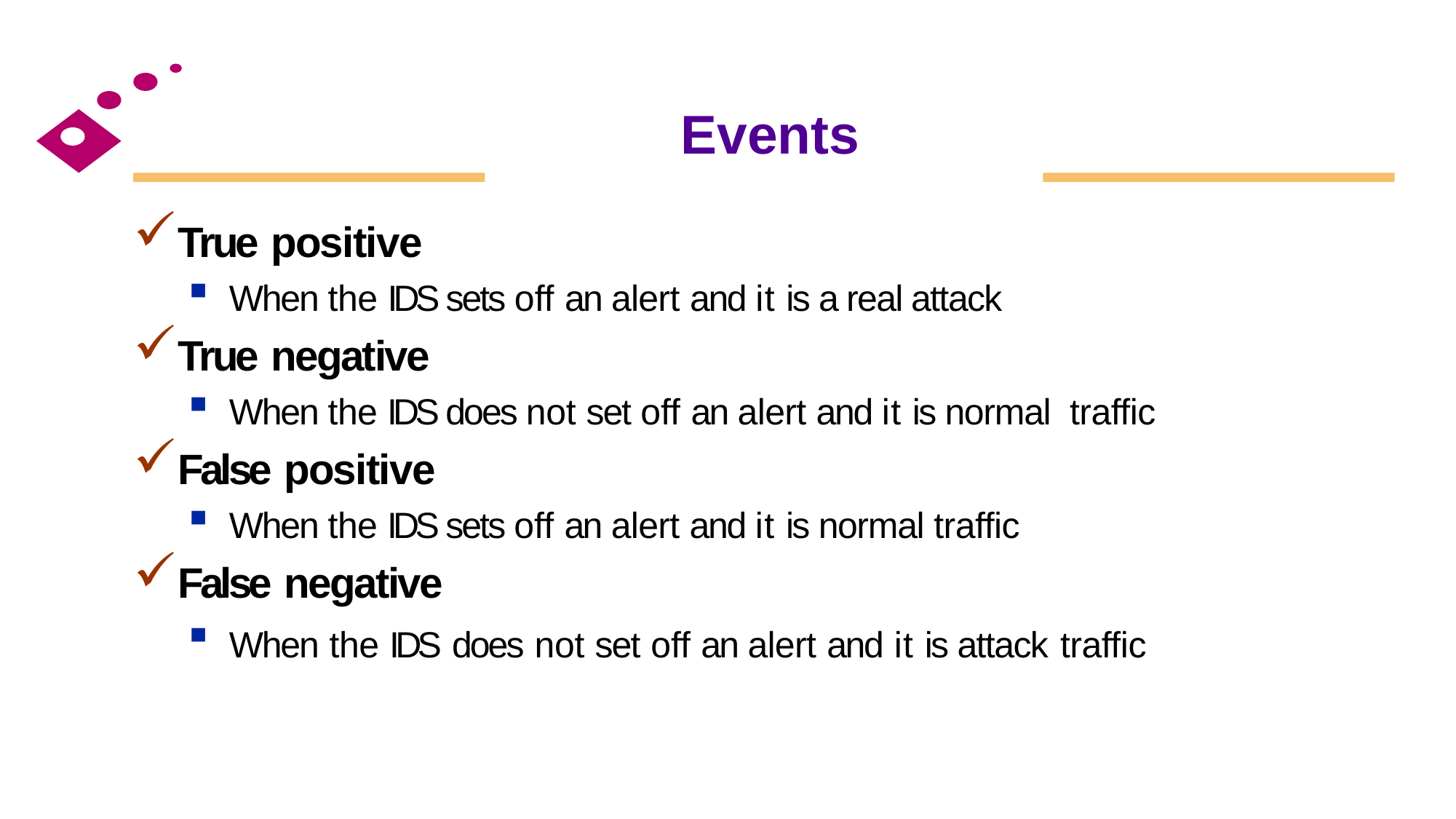

# Events
True positive
When the IDS sets off an alert and it is a real attack
True negative
When the IDS does not set off an alert and it is normal  traffic
False positive
When the IDS sets off an alert and it is normal traffic
False negative
When the IDS does not set off an alert and it is attack traffic